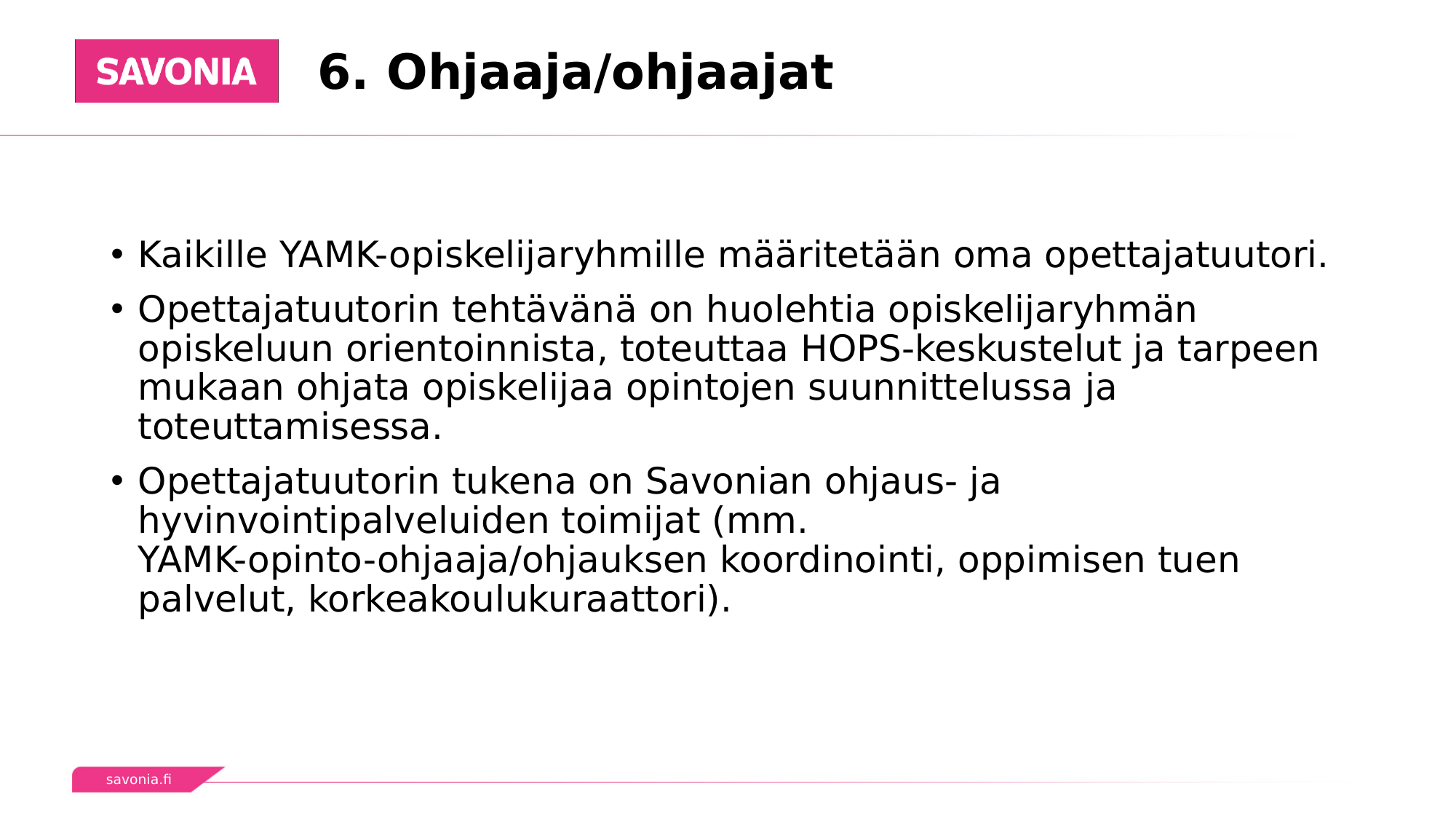

# 6. Ohjaaja/ohjaajat
Kaikille YAMK-opiskelijaryhmille määritetään oma opettajatuutori.
Opettajatuutorin tehtävänä on huolehtia opiskelijaryhmän opiskeluun orientoinnista, toteuttaa HOPS-keskustelut ja tarpeen mukaan ohjata opiskelijaa opintojen suunnittelussa ja toteuttamisessa.
Opettajatuutorin tukena on Savonian ohjaus- ja hyvinvointipalveluiden toimijat (mm. YAMK-opinto-ohjaaja/ohjauksen koordinointi, oppimisen tuen palvelut, korkeakoulukuraattori).